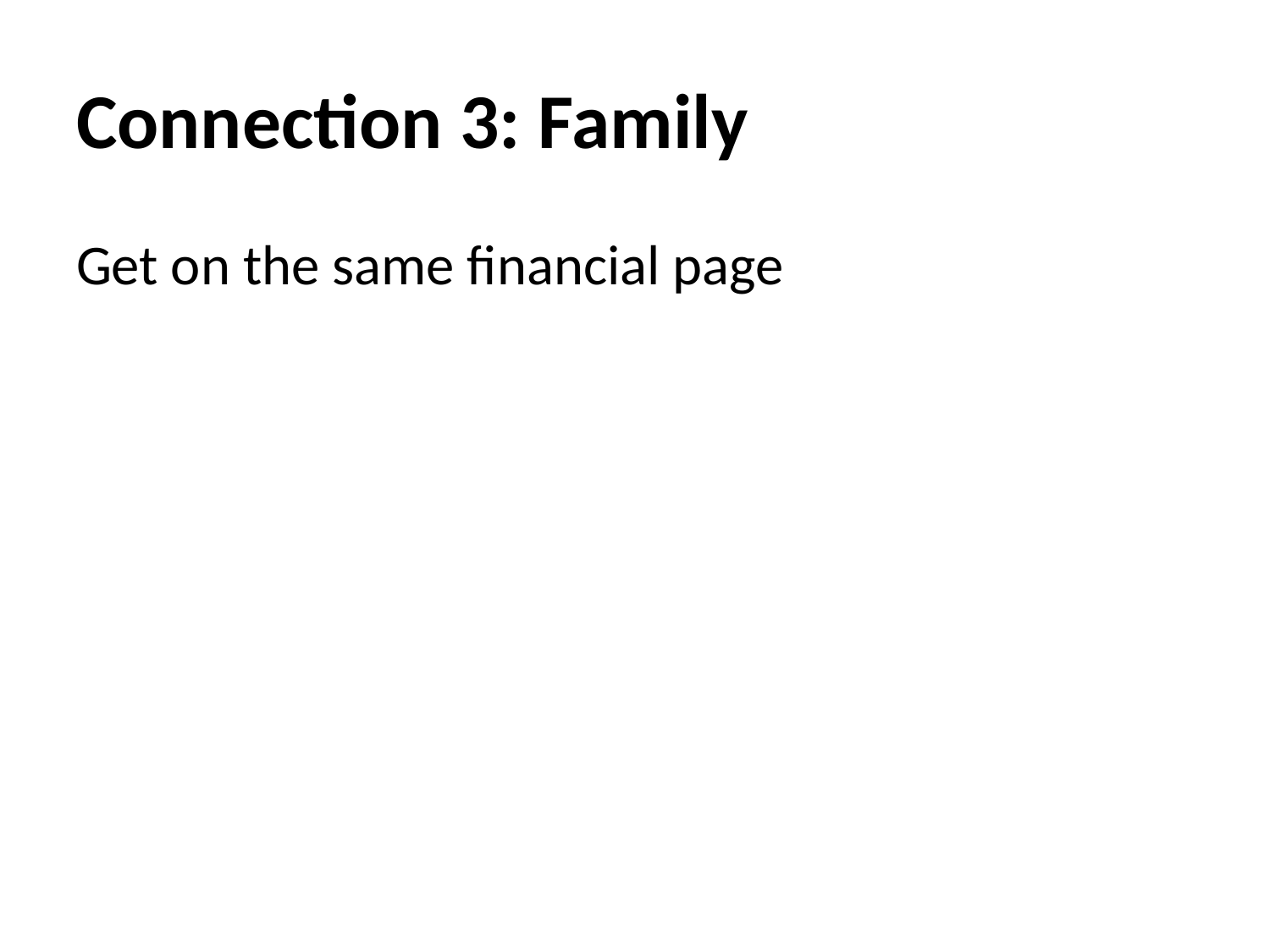

# Connection 3: Family
Get on the same financial page